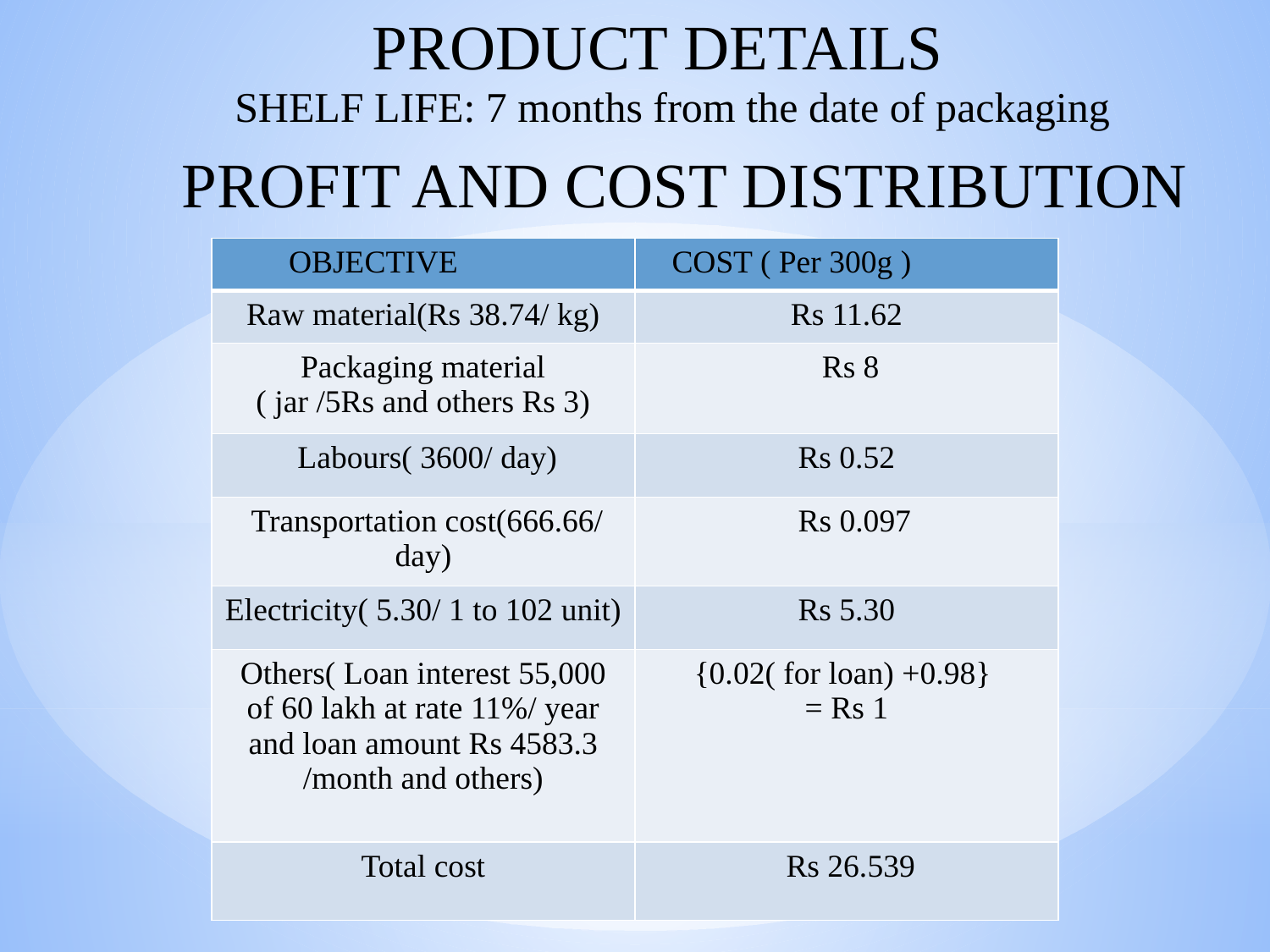

PRODUCT DETAILS
SHELF LIFE: 7 months from the date of packaging
PROFIT AND COST DISTRIBUTION
| OBJECTIVE | COST ( Per 300g ) |
| --- | --- |
| Raw material(Rs 38.74/ kg) | Rs 11.62 |
| Packaging material ( jar /5Rs and others Rs 3) | Rs 8 |
| Labours( 3600/ day) | Rs 0.52 |
| Transportation cost(666.66/ day) | Rs 0.097 |
| Electricity( 5.30/ 1 to 102 unit) | Rs 5.30 |
| Others( Loan interest 55,000 of 60 lakh at rate 11%/ year and loan amount Rs 4583.3 /month and others) | {0.02( for loan) +0.98} = Rs 1 |
| Total cost | Rs 26.539 |